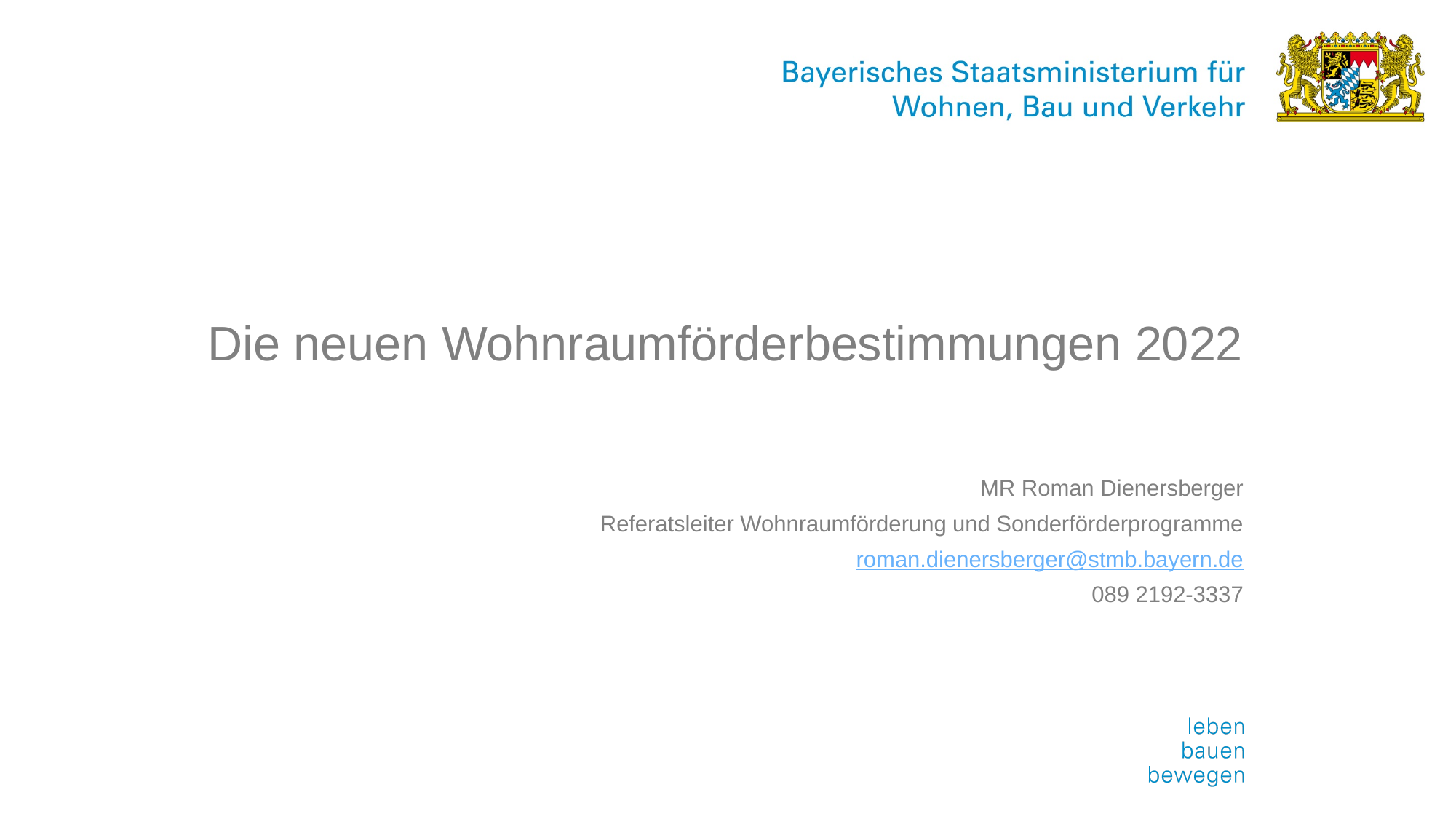

# Die neuen Wohnraumförderbestimmungen 2022
MR Roman Dienersberger
Referatsleiter Wohnraumförderung und Sonderförderprogramme
roman.dienersberger@stmb.bayern.de
089 2192-3337